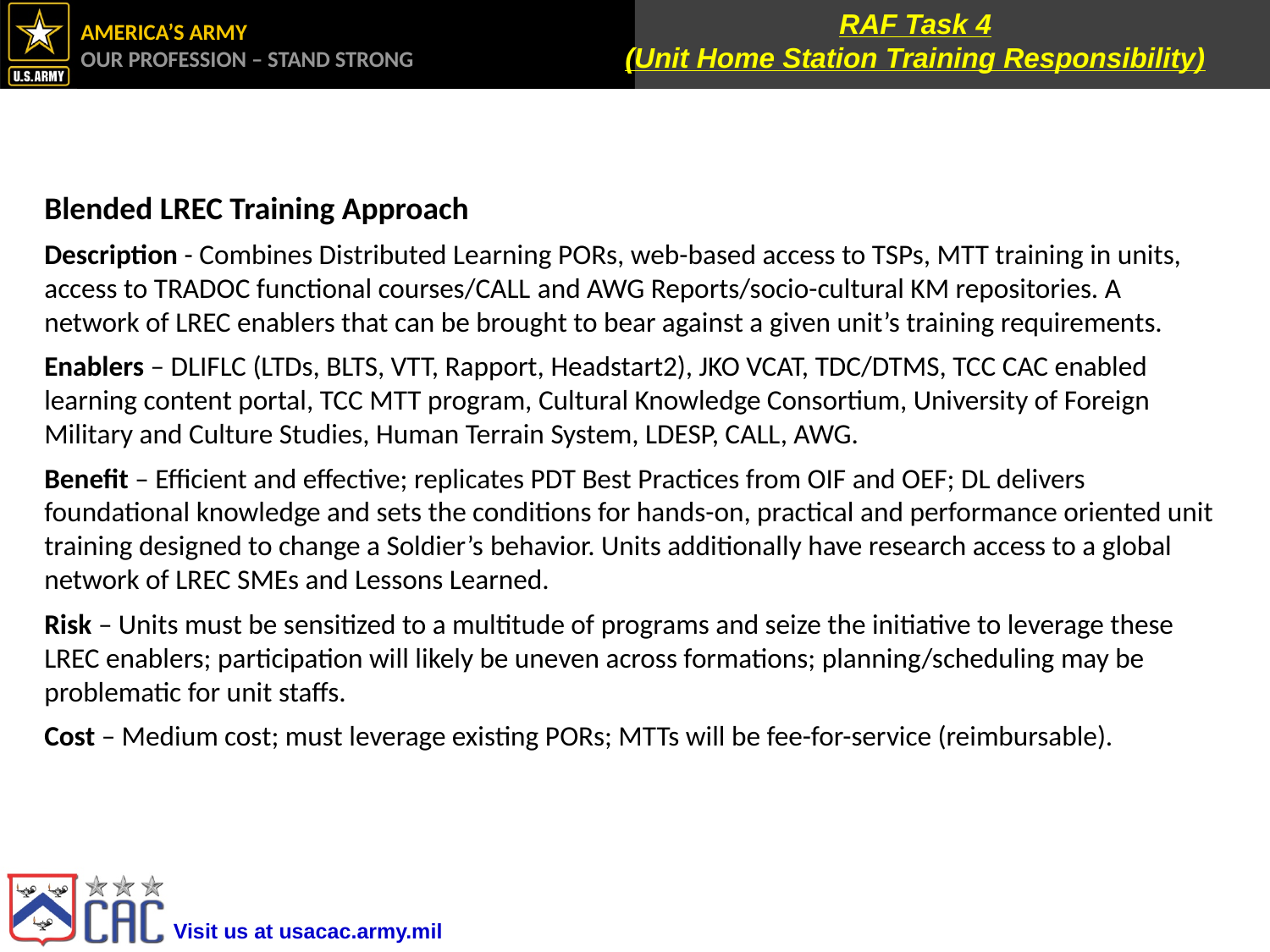

RAF Task 4
(Unit Home Station Training Responsibility)
Blended LREC Training Approach
Description - Combines Distributed Learning PORs, web-based access to TSPs, MTT training in units, access to TRADOC functional courses/CALL and AWG Reports/socio-cultural KM repositories. A network of LREC enablers that can be brought to bear against a given unit’s training requirements.
Enablers – DLIFLC (LTDs, BLTS, VTT, Rapport, Headstart2), JKO VCAT, TDC/DTMS, TCC CAC enabled learning content portal, TCC MTT program, Cultural Knowledge Consortium, University of Foreign Military and Culture Studies, Human Terrain System, LDESP, CALL, AWG.
Benefit – Efficient and effective; replicates PDT Best Practices from OIF and OEF; DL delivers foundational knowledge and sets the conditions for hands-on, practical and performance oriented unit training designed to change a Soldier’s behavior. Units additionally have research access to a global network of LREC SMEs and Lessons Learned.
Risk – Units must be sensitized to a multitude of programs and seize the initiative to leverage these LREC enablers; participation will likely be uneven across formations; planning/scheduling may be problematic for unit staffs.
Cost – Medium cost; must leverage existing PORs; MTTs will be fee-for-service (reimbursable).